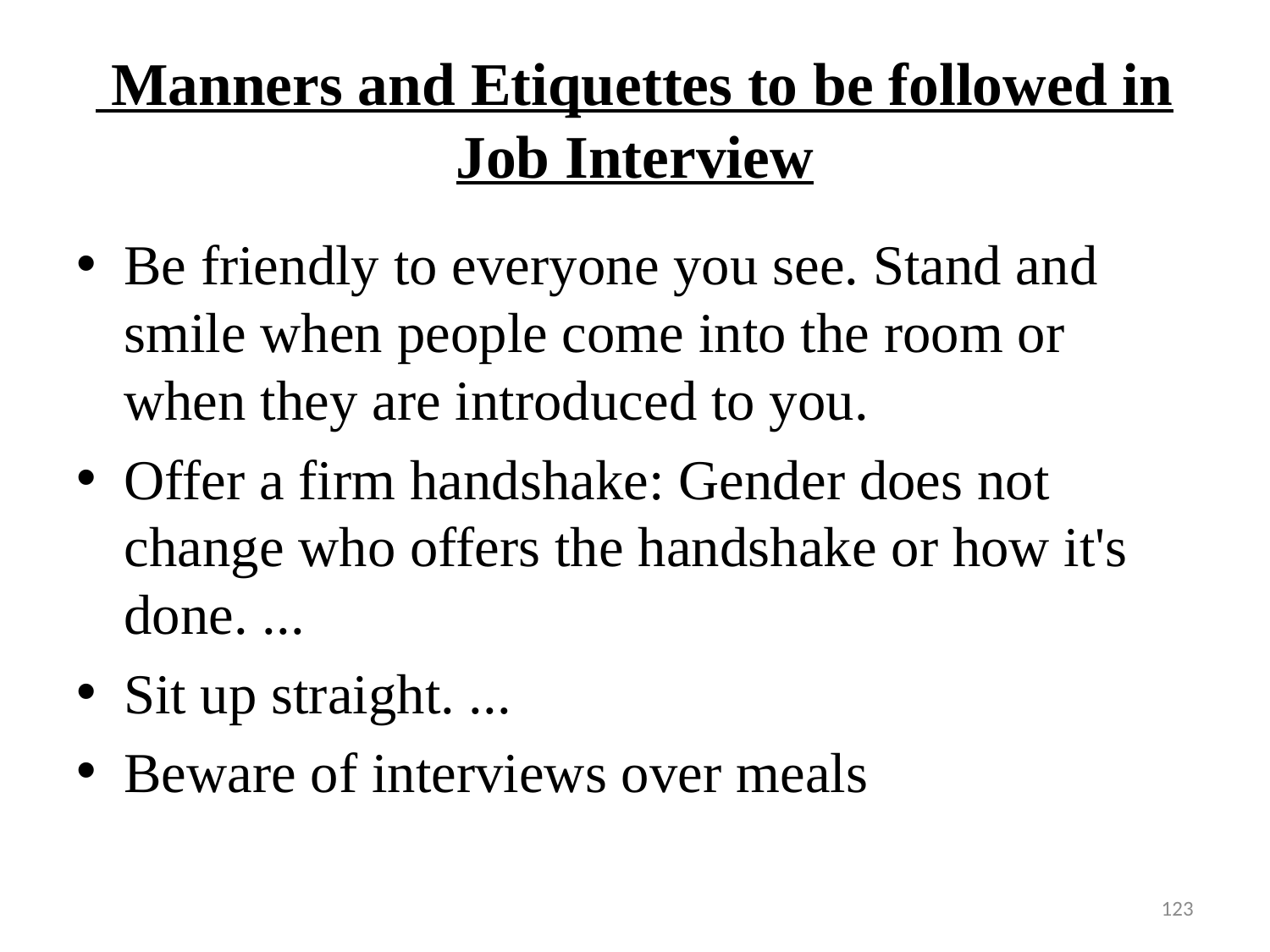

# Manners and Etiquettes to be followed in Job Interview
Be friendly to everyone you see. Stand and smile when people come into the room or when they are introduced to you.
Offer a firm handshake: Gender does not change who offers the handshake or how it's done. ...
Sit up straight. ...
Beware of interviews over meals

123